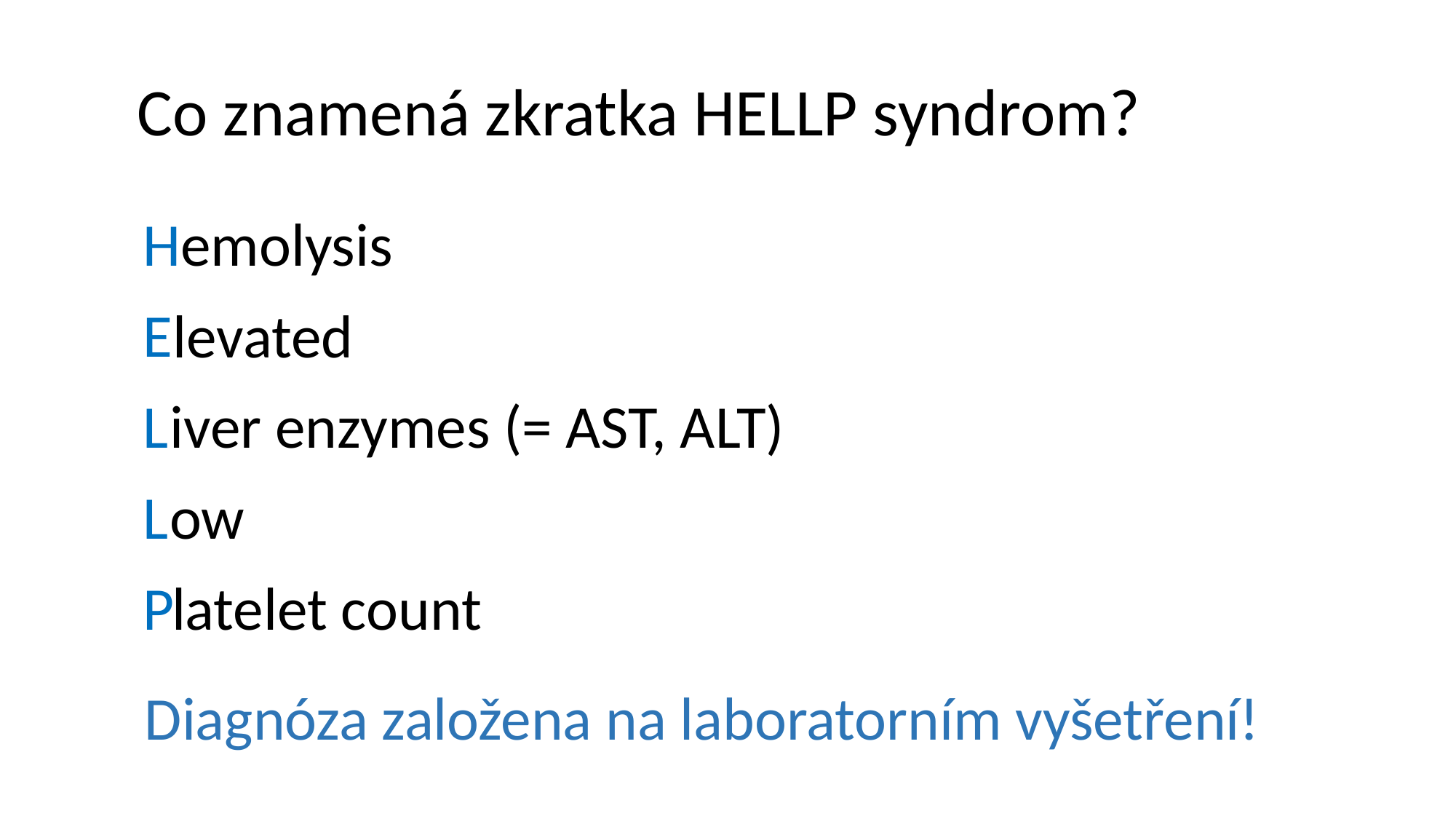

# Co znamená zkratka HELLP syndrom?
H
E
L
L
P

emolysis

levated
iver enzymes (= AST, ALT)
ow
latelet count
Diagnóza založena na laboratorním vyšetření!